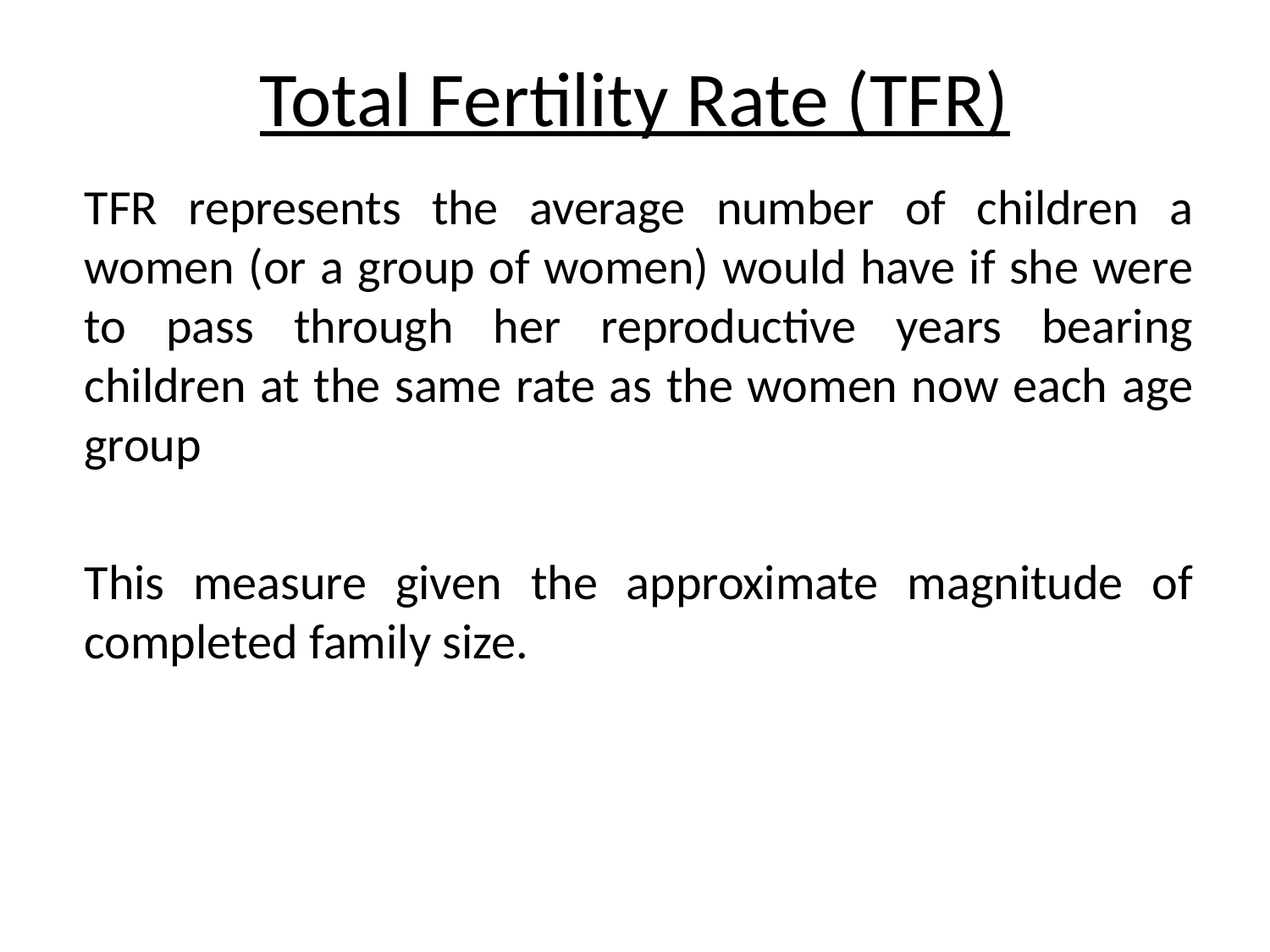

# Total Fertility Rate (TFR)
TFR represents the average number of children a women (or a group of women) would have if she were to pass through her reproductive years bearing children at the same rate as the women now each age group

This measure given the approximate magnitude of completed family size.